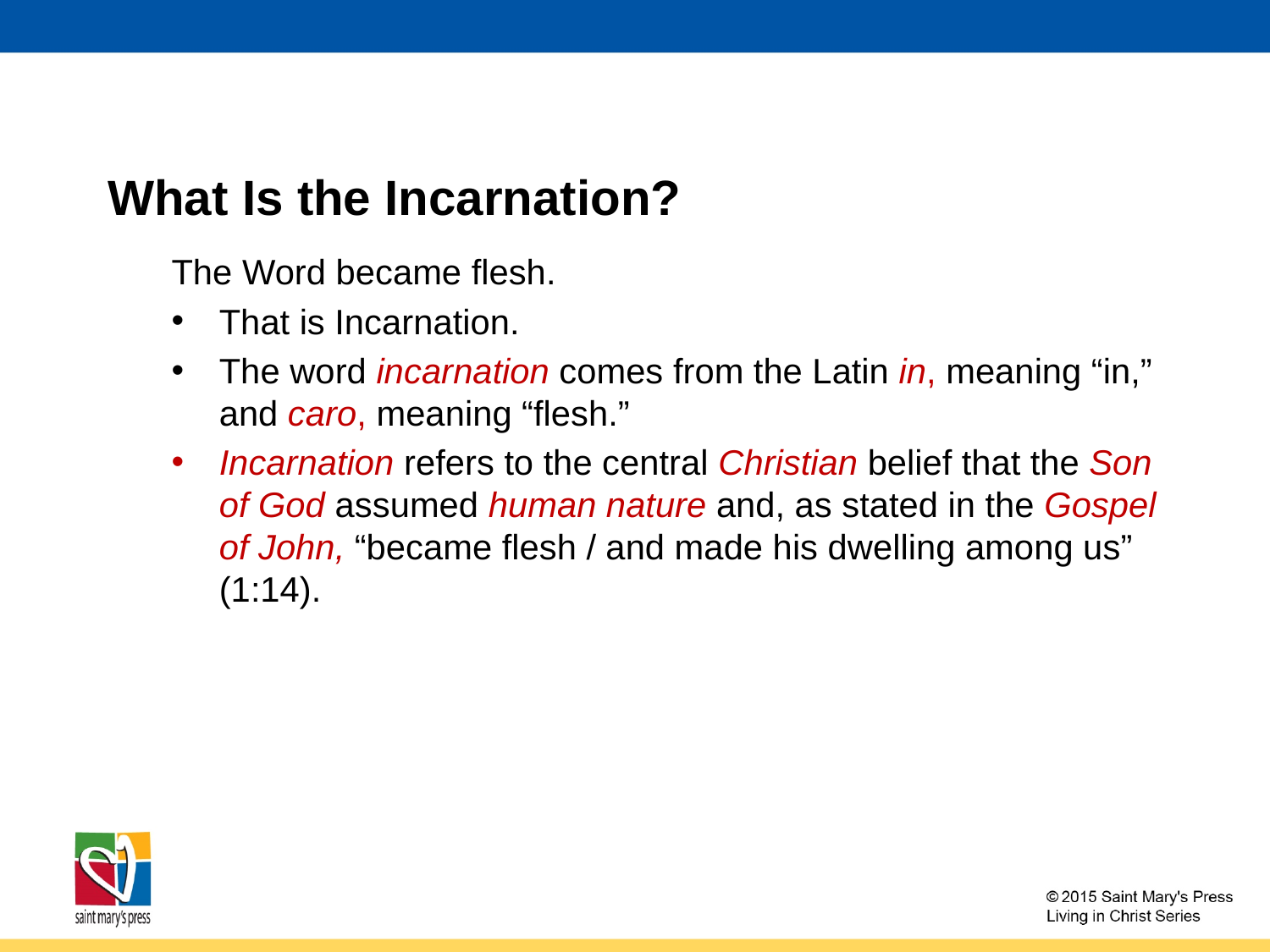

# What Is the Incarnation?
The Word became flesh.
That is Incarnation.
The word incarnation comes from the Latin in, meaning “in,” and caro, meaning “flesh.”
Incarnation refers to the central Christian belief that the Son of God assumed human nature and, as stated in the Gospel of John, “became flesh / and made his dwelling among us” (1:14).